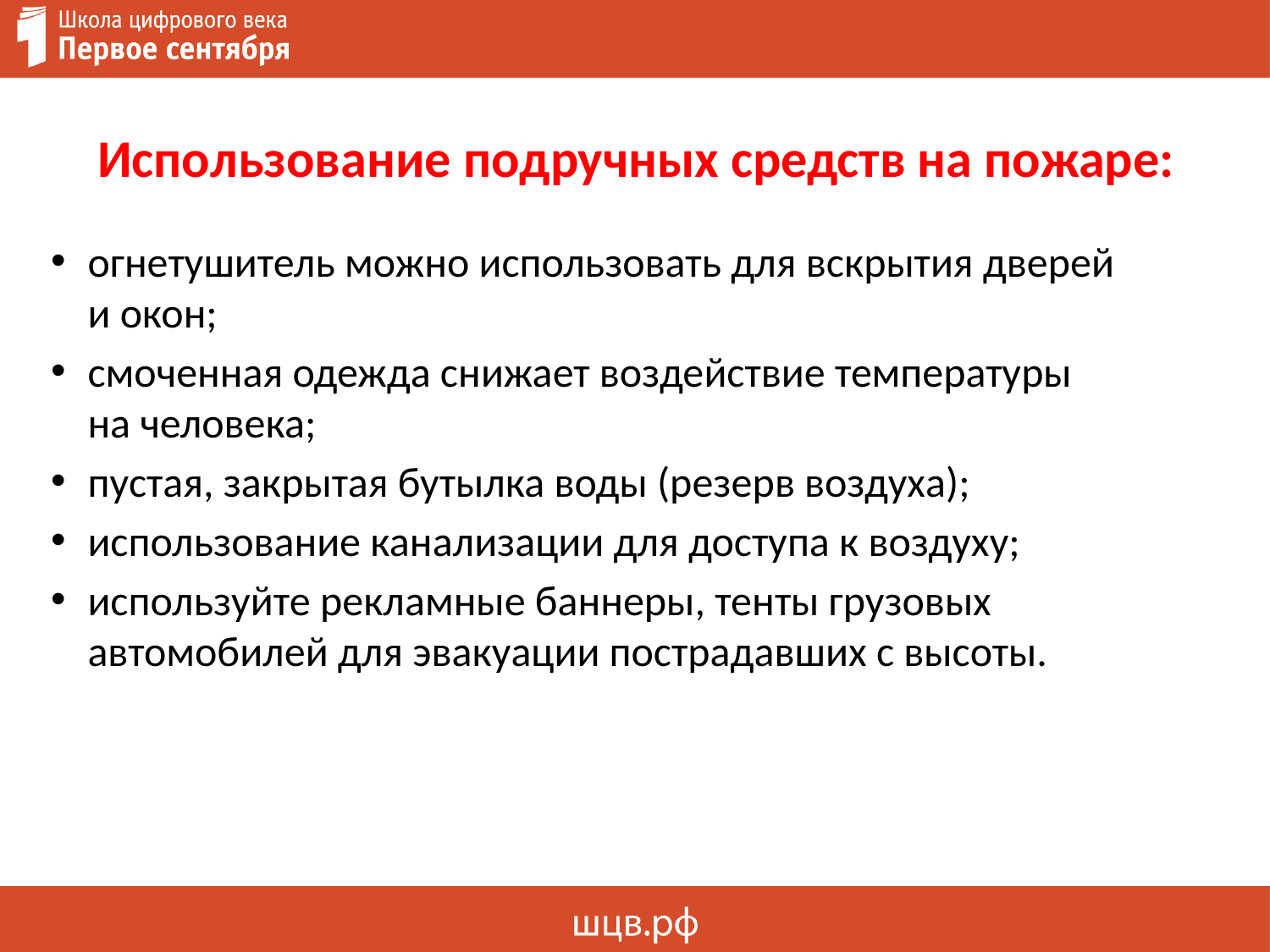

# Использование подручных средств на пожаре:
огнетушитель можно использовать для вскрытия дверей
и окон;
смоченная одежда снижает воздействие температуры
на человека;
пустая, закрытая бутылка воды (резерв воздуха);
использование канализации для доступа к воздуху;
используйте рекламные баннеры, тенты грузовых автомобилей для эвакуации пострадавших с высоты.